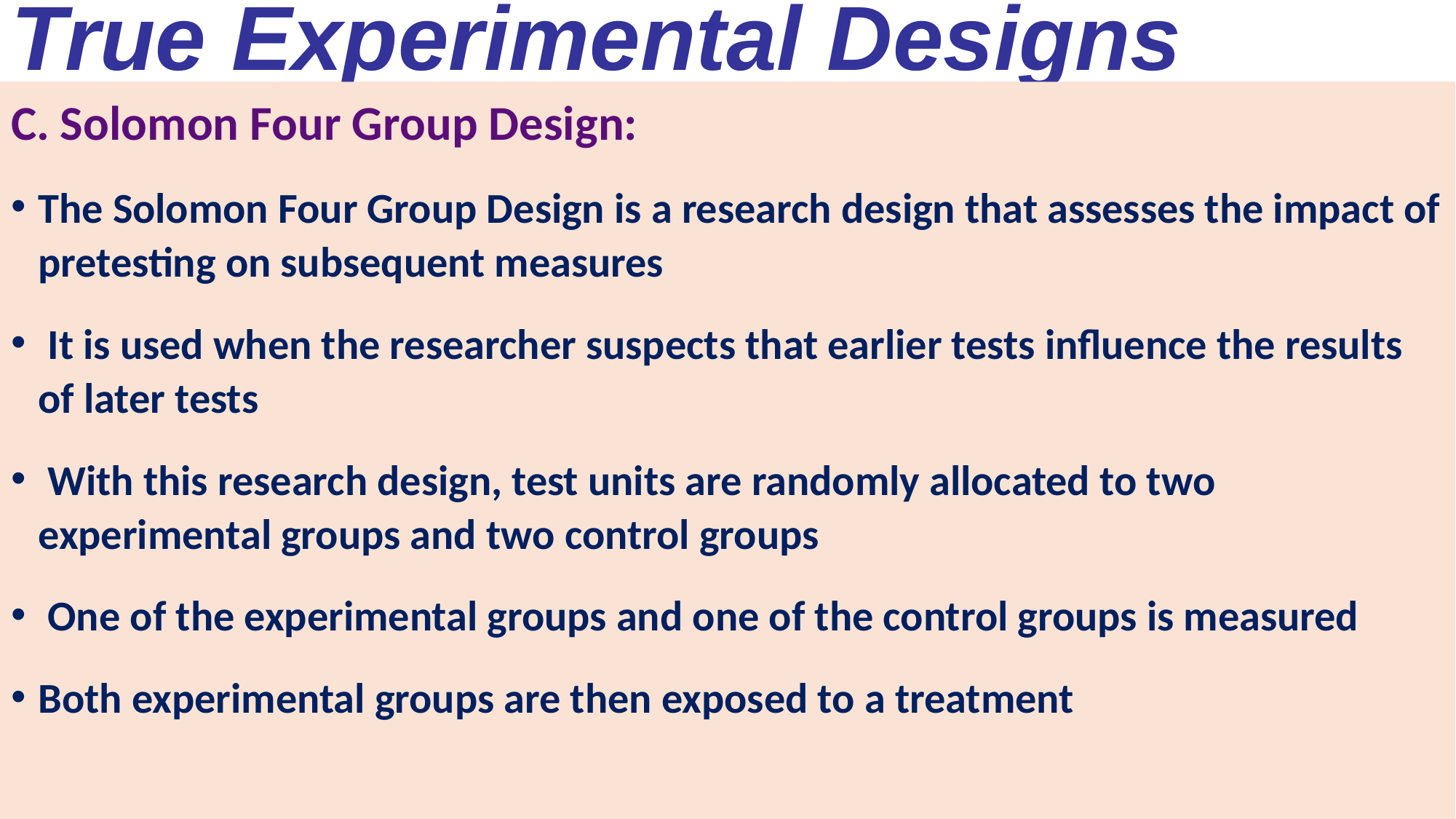

# True Experimental Designs
C. Solomon Four Group Design:
The Solomon Four Group Design is a research design that assesses the impact of pretesting on subsequent measures
 It is used when the researcher suspects that earlier tests influence the results of later tests
 With this research design, test units are randomly allocated to two experimental groups and two control groups
 One of the experimental groups and one of the control groups is measured
Both experimental groups are then exposed to a treatment